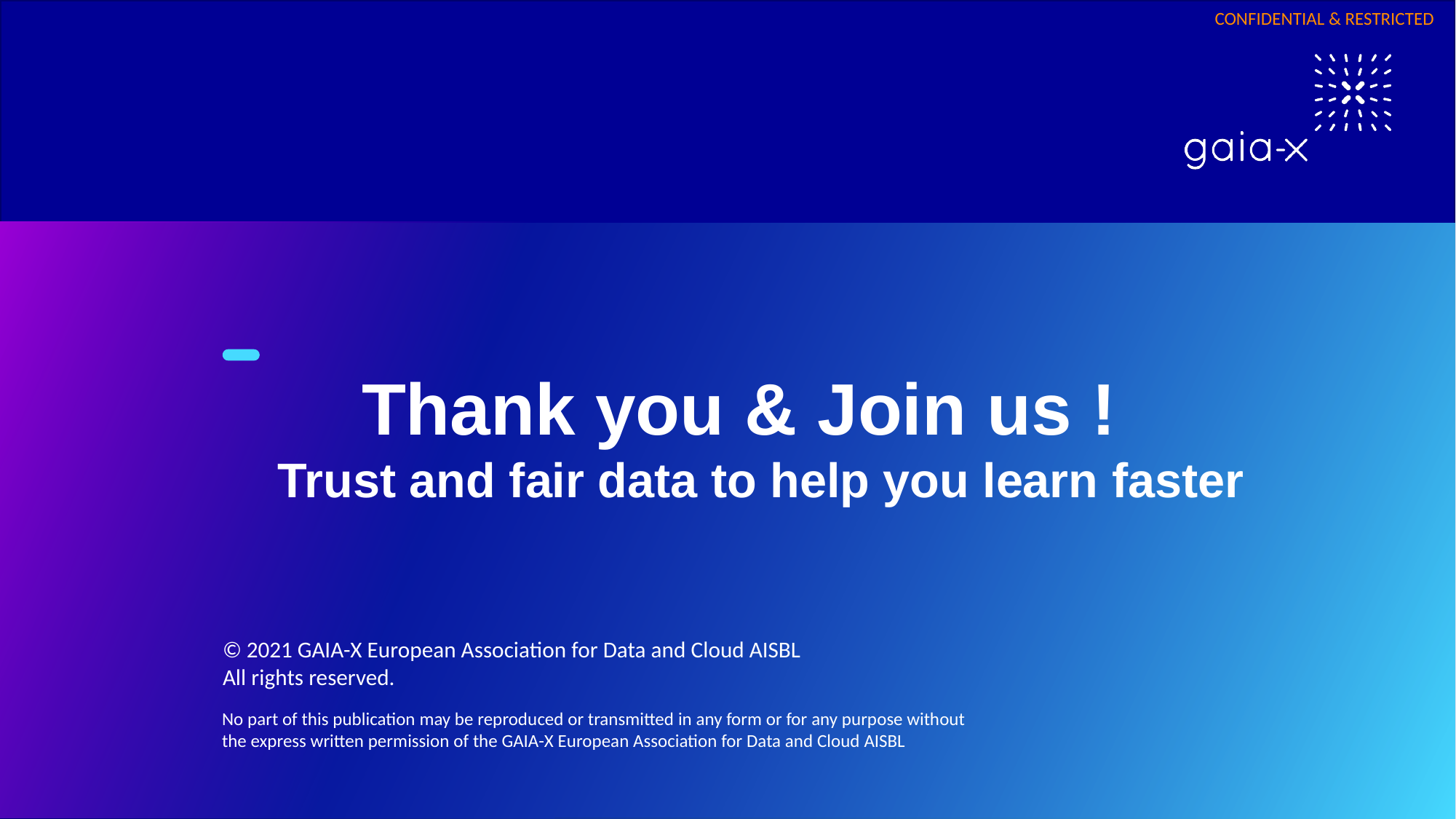

Thank you & Join us !
Trust and fair data to help you learn faster